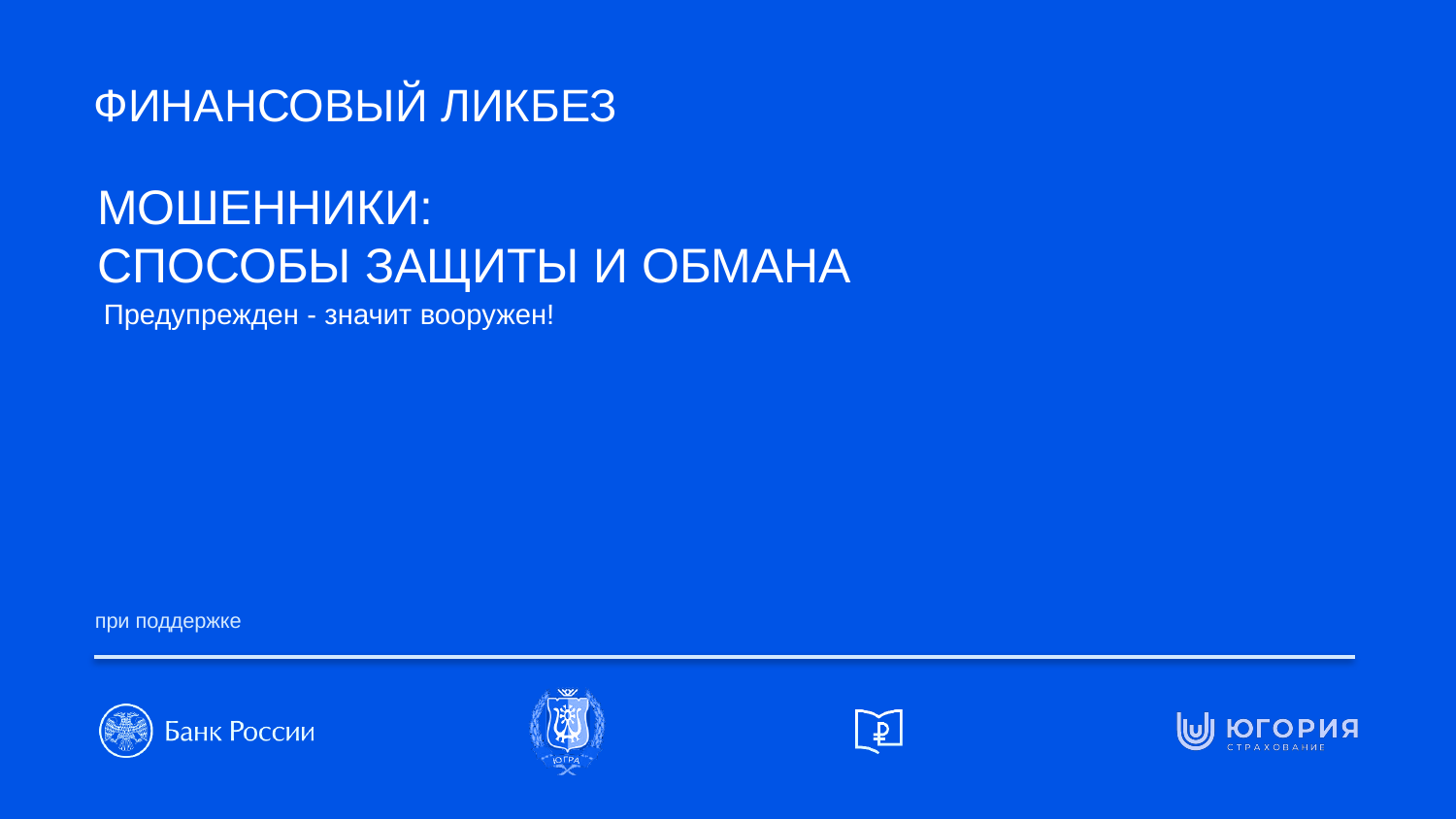

# МОШЕННИКИ: СПОСОБЫ ЗАЩИТЫ И ОБМАНА
Предупрежден - значит вооружен!